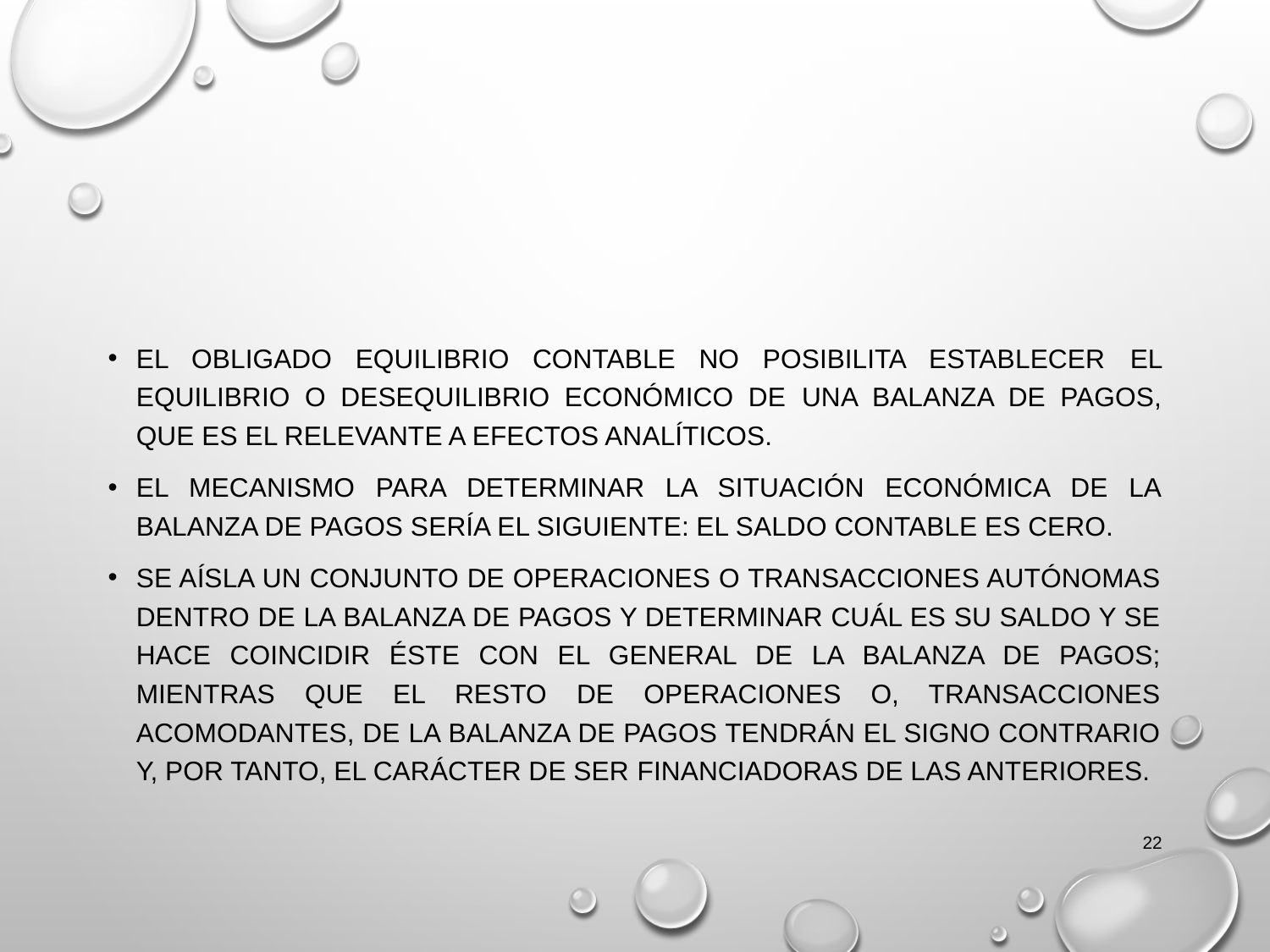

#
El obligado equilibrio contable no posibilita establecer el equilibrio o desequilibrio económico de una balanza de pagos, que es el relevante a efectos analíticos.
El mecanismo para determinar la situación económica de la balanza de pagos sería el siguiente: el saldo contable es cero.
Se aísla un conjunto de operaciones o transacciones autónomas dentro de la balanza de pagos y determinar cuál es su saldo y se hace coincidir éste con el general de la balanza de pagos; mientras que el resto de operaciones o, transacciones acomodantes, de la balanza de pagos tendrán el signo contrario y, por tanto, el carácter de ser financiadoras de las anteriores.

22